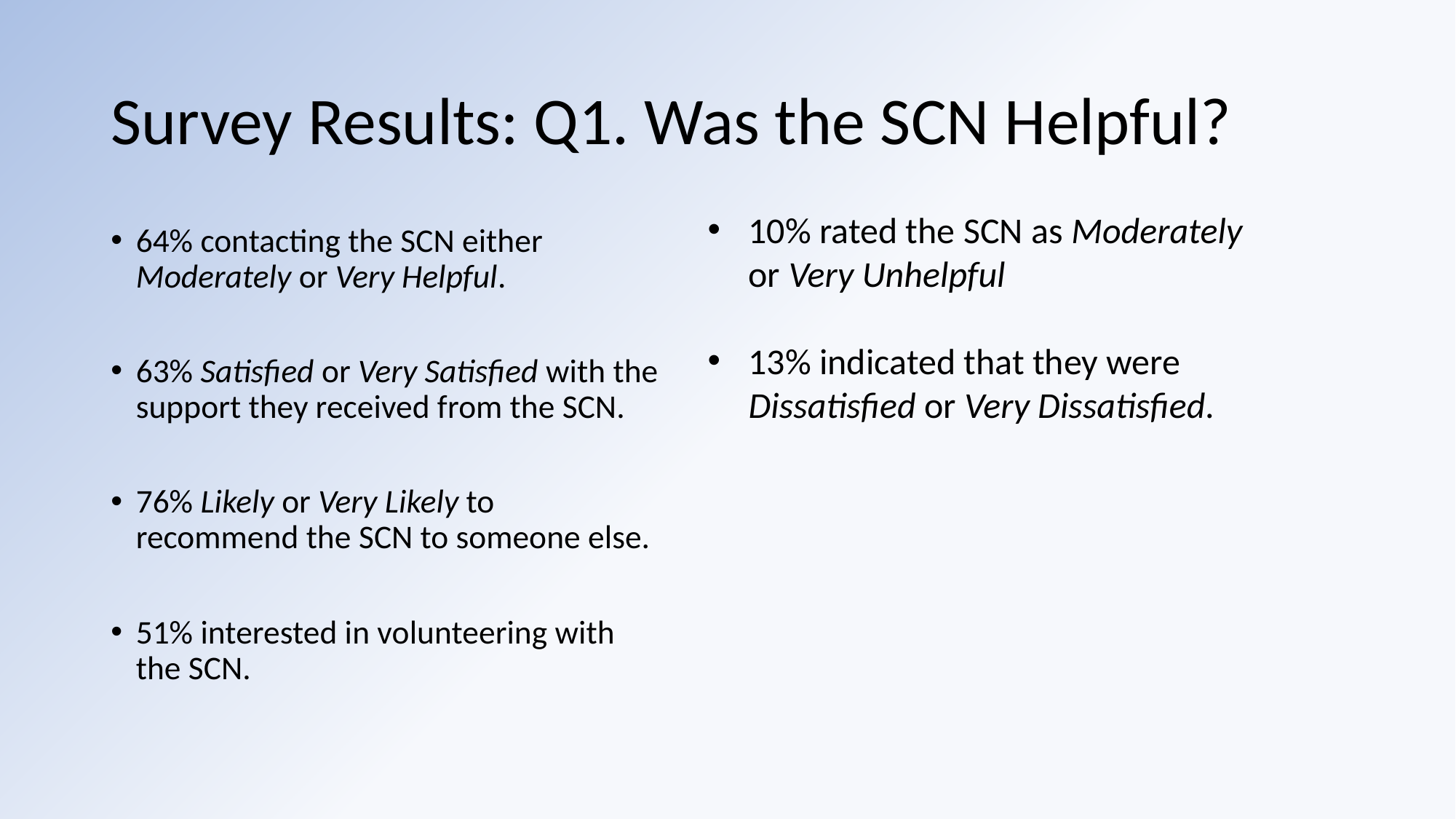

# Survey Results: Q1. Was the SCN Helpful?
10% rated the SCN as Moderately or Very Unhelpful

13% indicated that they were Dissatisfied or Very Dissatisfied.

64% contacting the SCN either Moderately or Very Helpful.

63% Satisfied or Very Satisfied with the support they received from the SCN.

76% Likely or Very Likely to recommend the SCN to someone else.

51% interested in volunteering with the SCN.